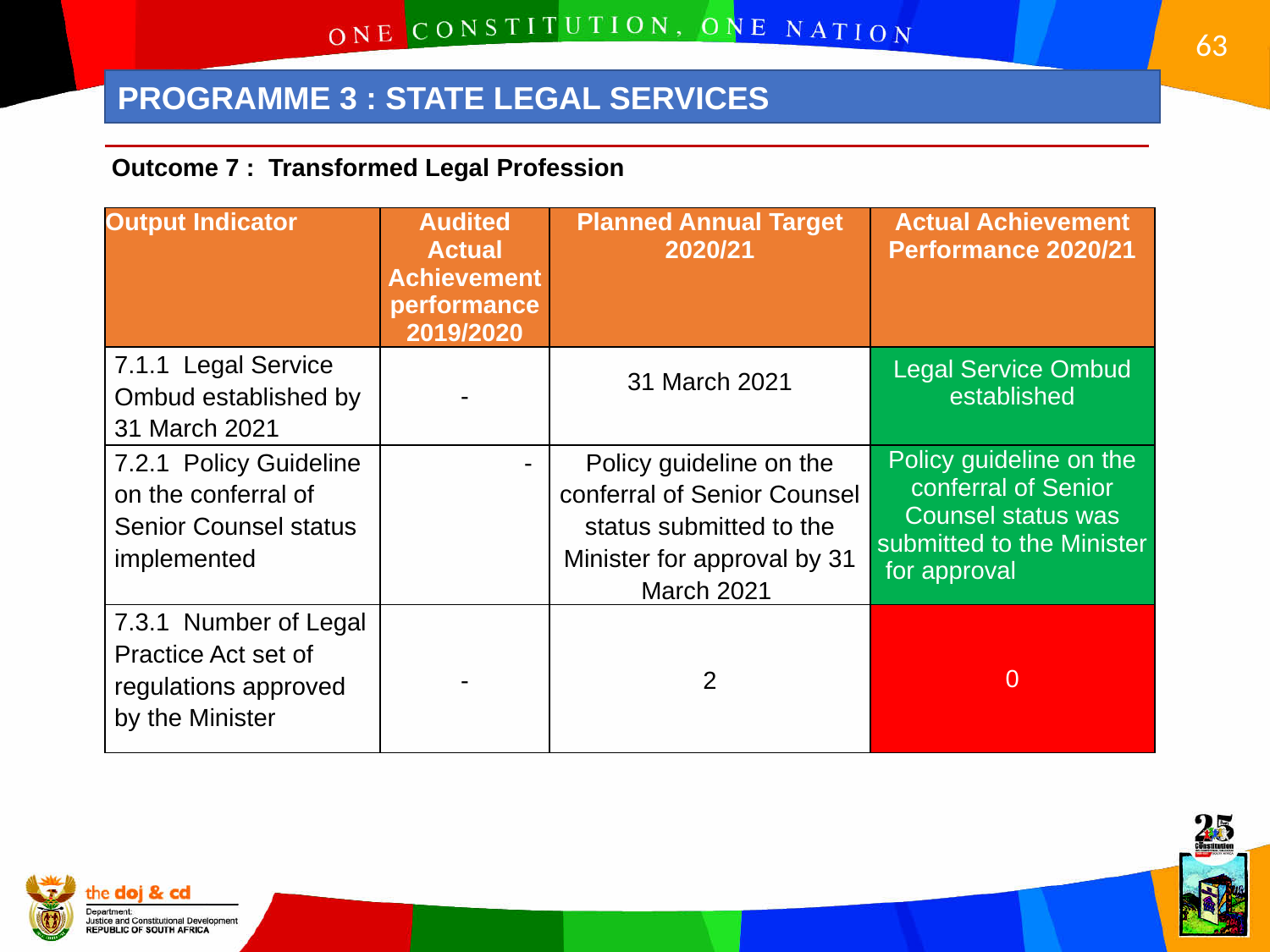

PROGRAMME 3 : STATE LEGAL SERVICES
Outcome 7 :  Transformed Legal Profession

| Output Indicator | Audited Actual Achievement performance 2019/2020 | Planned Annual Target 2020/21 | Actual Achievement Performance 2020/21 |
| --- | --- | --- | --- |
| 7.1.1 Legal Service Ombud established by 31 March 2021 | - | 31 March 2021 | Legal Service Ombud established |
| 7.2.1 Policy Guideline on the conferral of Senior Counsel status implemented | - | Policy guideline on the conferral of Senior Counsel status submitted to the Minister for approval by 31 March 2021 | Policy guideline on the conferral of Senior Counsel status was submitted to the Minister for approval |
| 7.3.1 Number of Legal Practice Act set of regulations approved by the Minister | - | 2 | 0 |